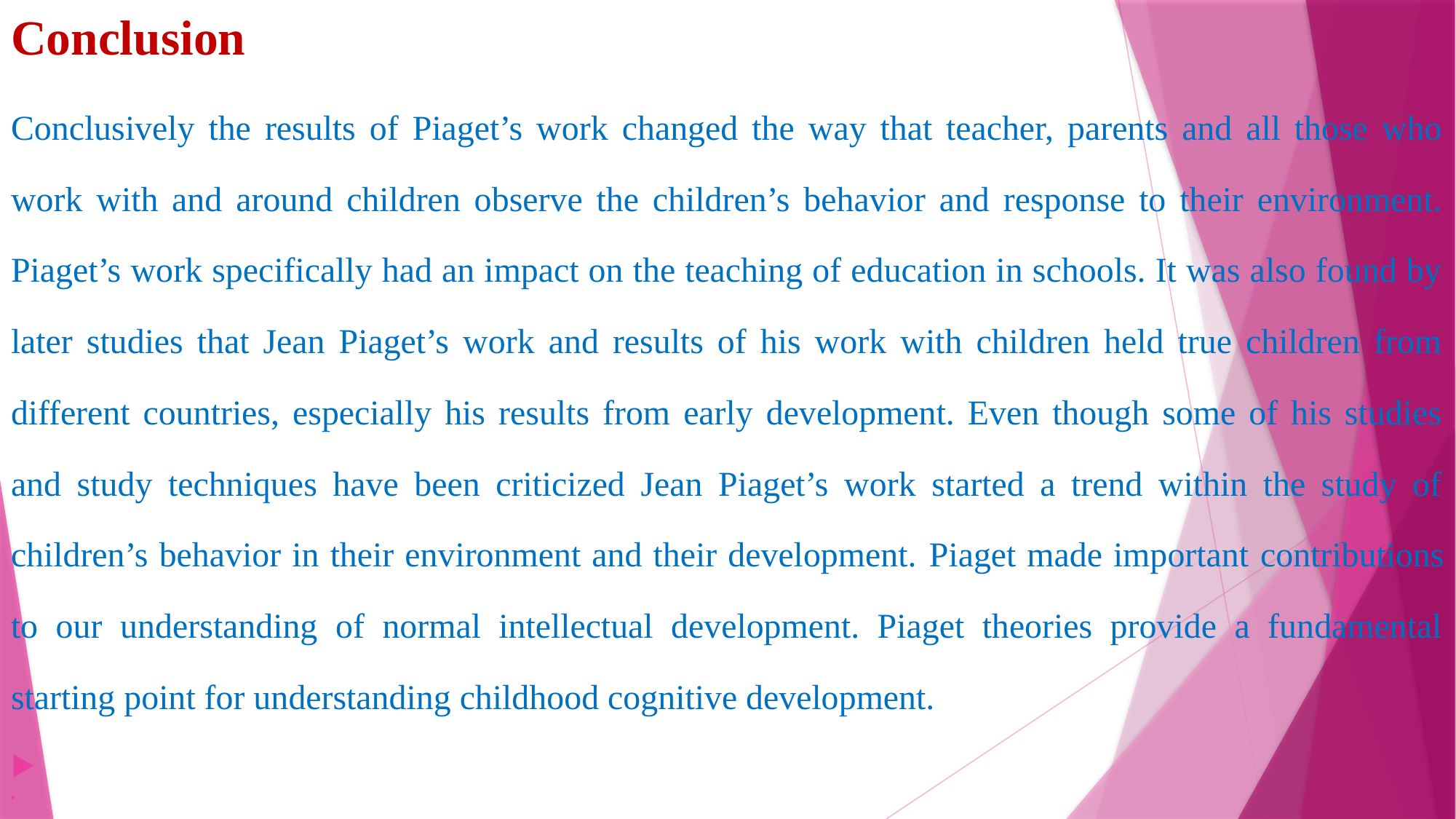

# Conclusion
Conclusively the results of Piaget’s work changed the way that teacher, parents and all those who work with and around children observe the children’s behavior and response to their environment. Piaget’s work specifically had an impact on the teaching of education in schools. It was also found by later studies that Jean Piaget’s work and results of his work with children held true children from different countries, especially his results from early development. Even though some of his studies and study techniques have been criticized Jean Piaget’s work started a trend within the study of children’s behavior in their environment and their development. Piaget made important contributions to our understanding of normal intellectual development. Piaget theories provide a fundamental starting point for understanding childhood cognitive development.